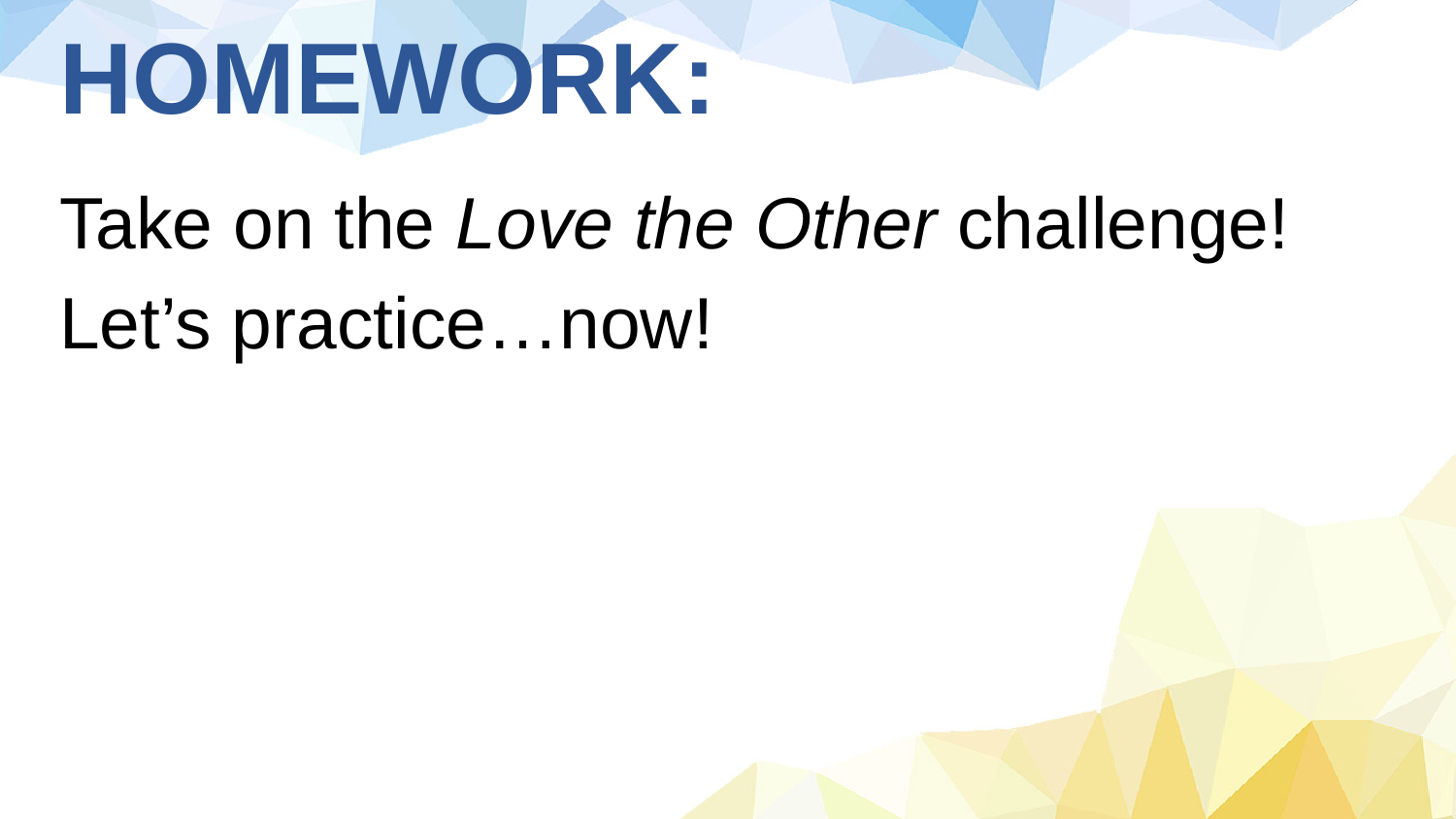

# HOMEWORK:
Take on the Love the Other challenge!
Let’s practice…now!